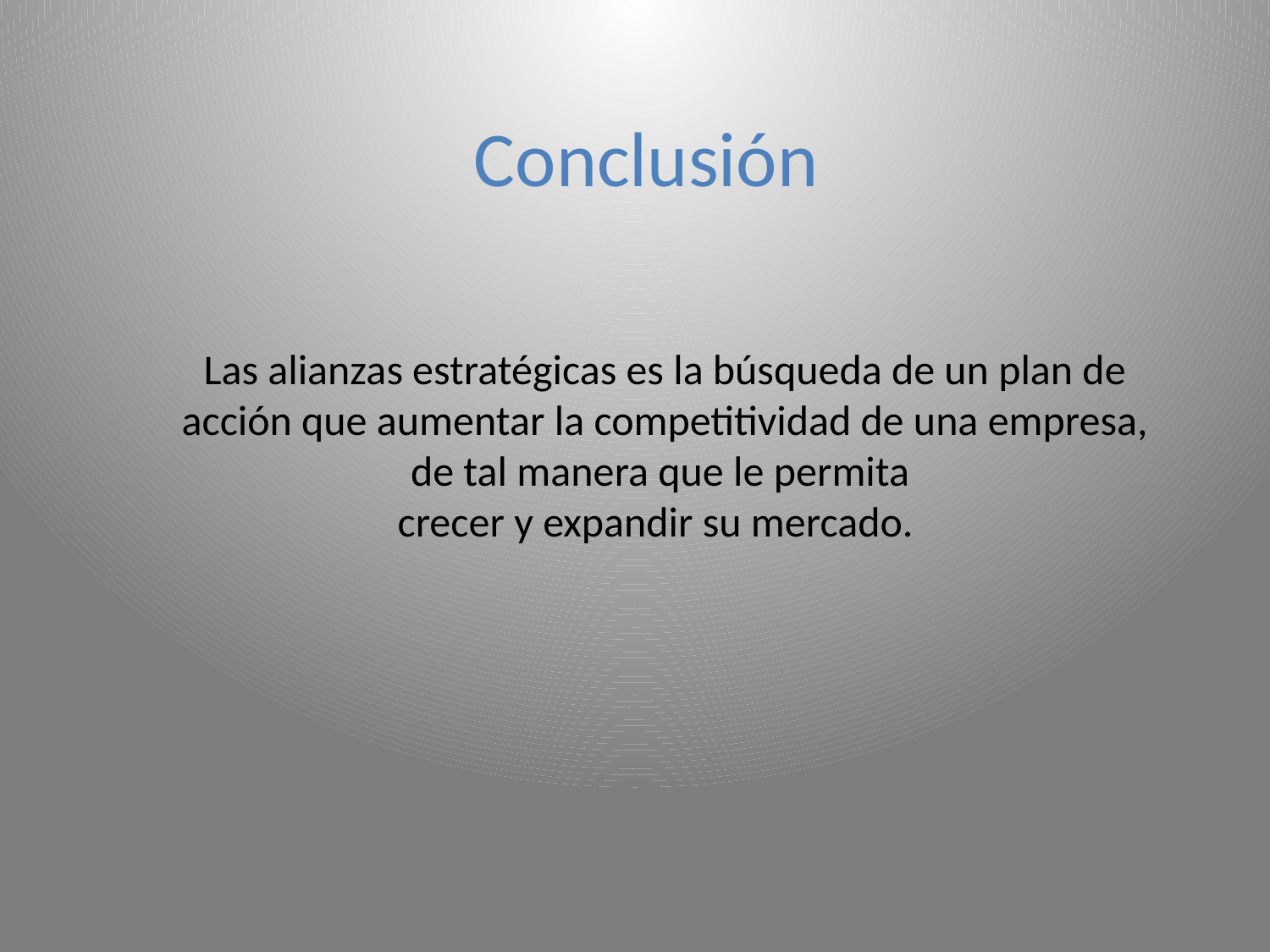

# Conclusión
Las alianzas estratégicas es la búsqueda de un plan de acción que aumentar la competitividad de una empresa, de tal manera que le permita
crecer y expandir su mercado.